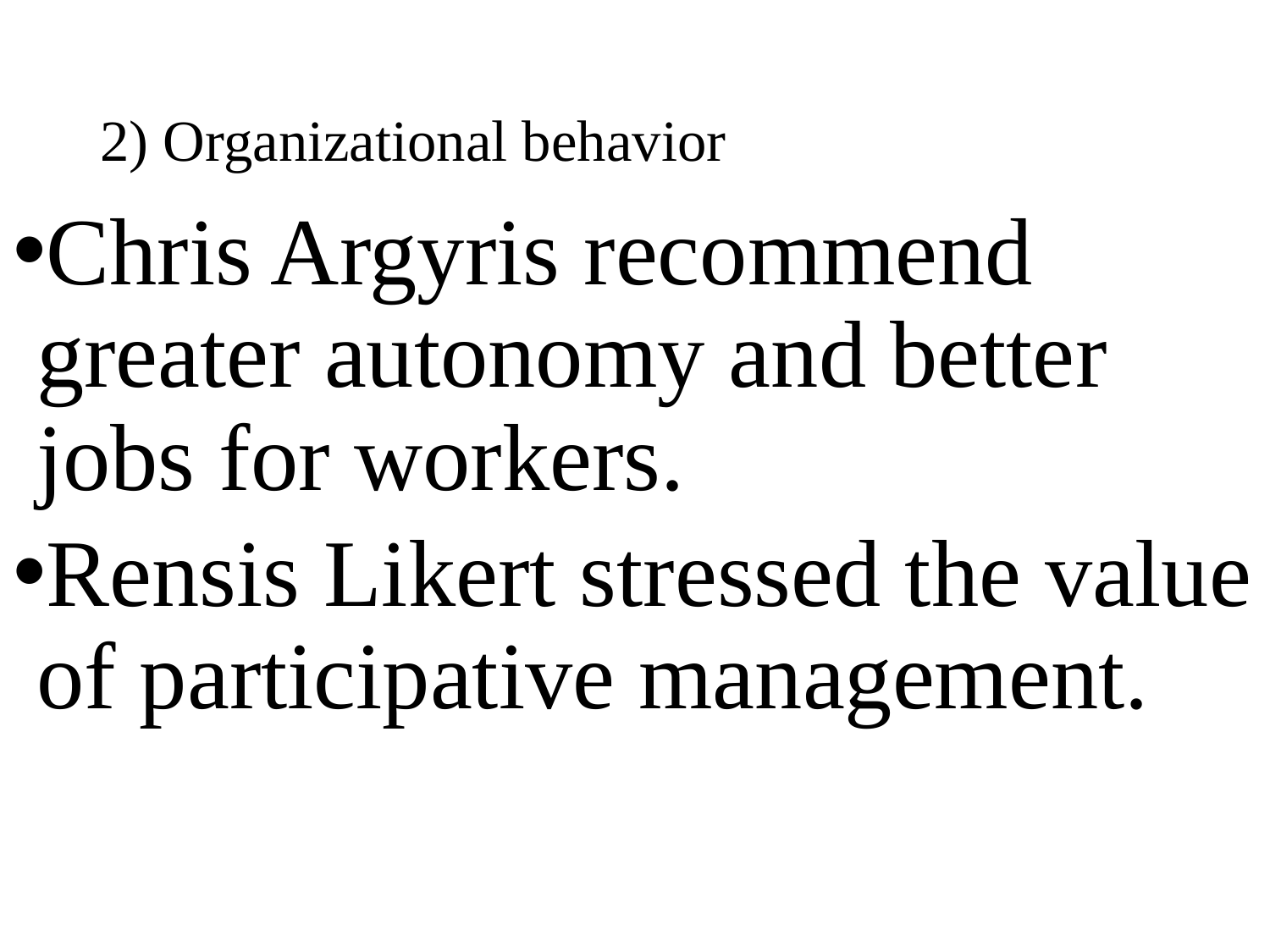

# 2) Organizational behavior
Chris Argyris recommend greater autonomy and better jobs for workers.
Rensis Likert stressed the value of participative management.